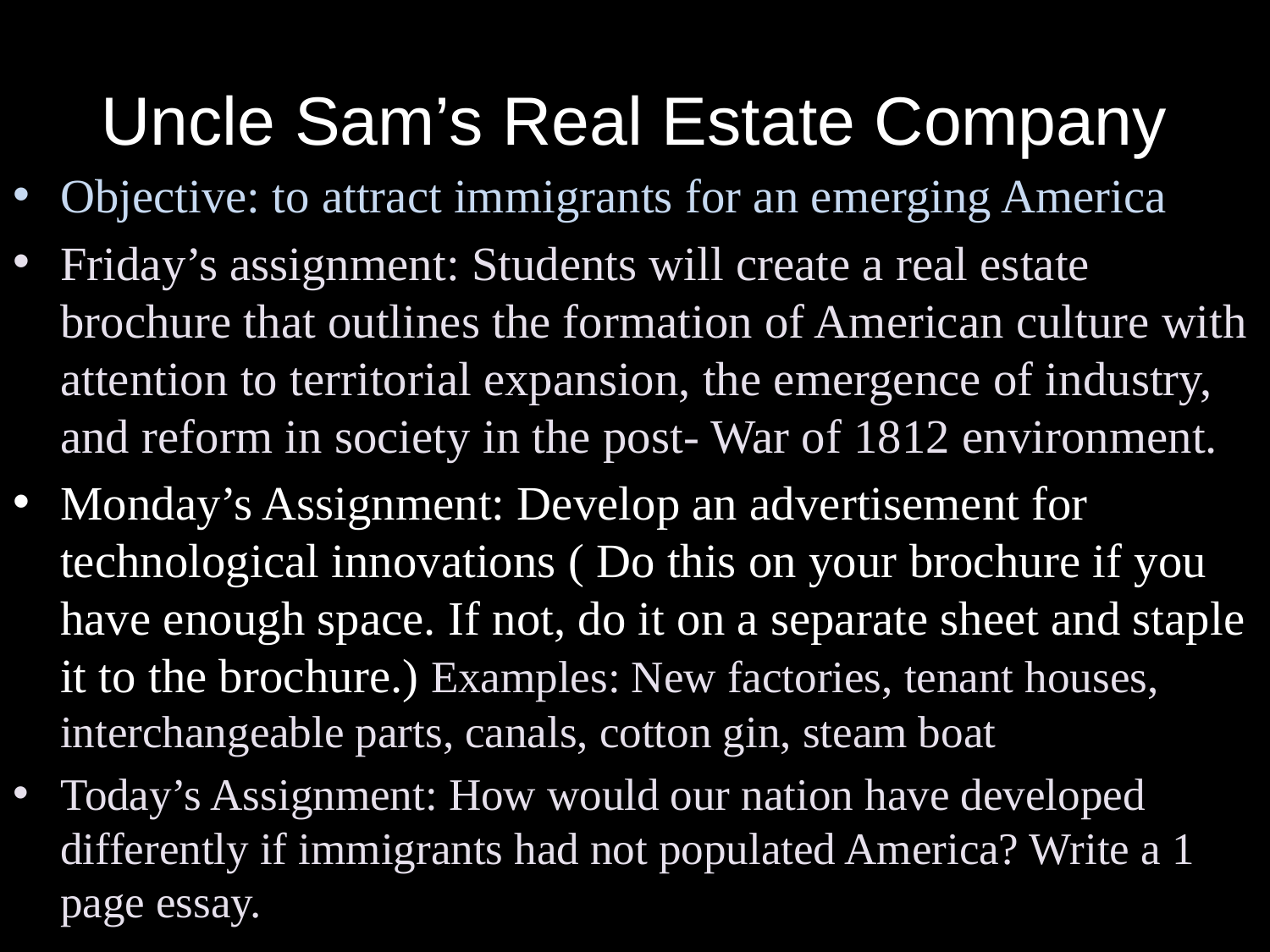

# Uncle Sam’s Real Estate Company
Objective: to attract immigrants for an emerging America
Friday’s assignment: Students will create a real estate brochure that outlines the formation of American culture with attention to territorial expansion, the emergence of industry, and reform in society in the post- War of 1812 environment.
Monday’s Assignment: Develop an advertisement for technological innovations ( Do this on your brochure if you have enough space. If not, do it on a separate sheet and staple it to the brochure.) Examples: New factories, tenant houses, interchangeable parts, canals, cotton gin, steam boat
Today’s Assignment: How would our nation have developed differently if immigrants had not populated America? Write a 1 page essay.